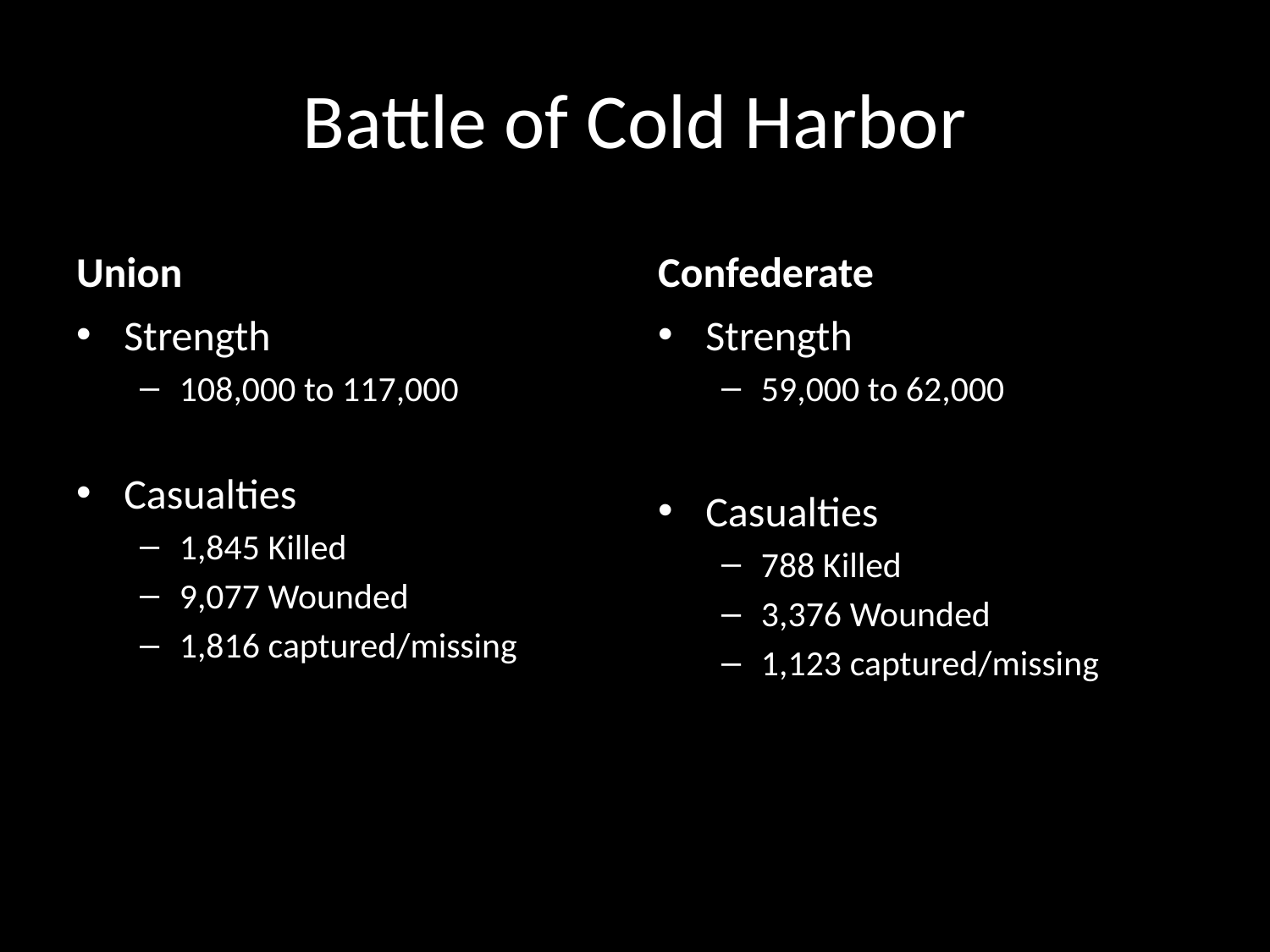

# Battle of Cold Harbor
Union
Confederate
Strength
108,000 to 117,000

Casualties
1,845 Killed
9,077 Wounded
1,816 captured/missing
Strength
59,000 to 62,000

Casualties
788 Killed
3,376 Wounded
1,123 captured/missing